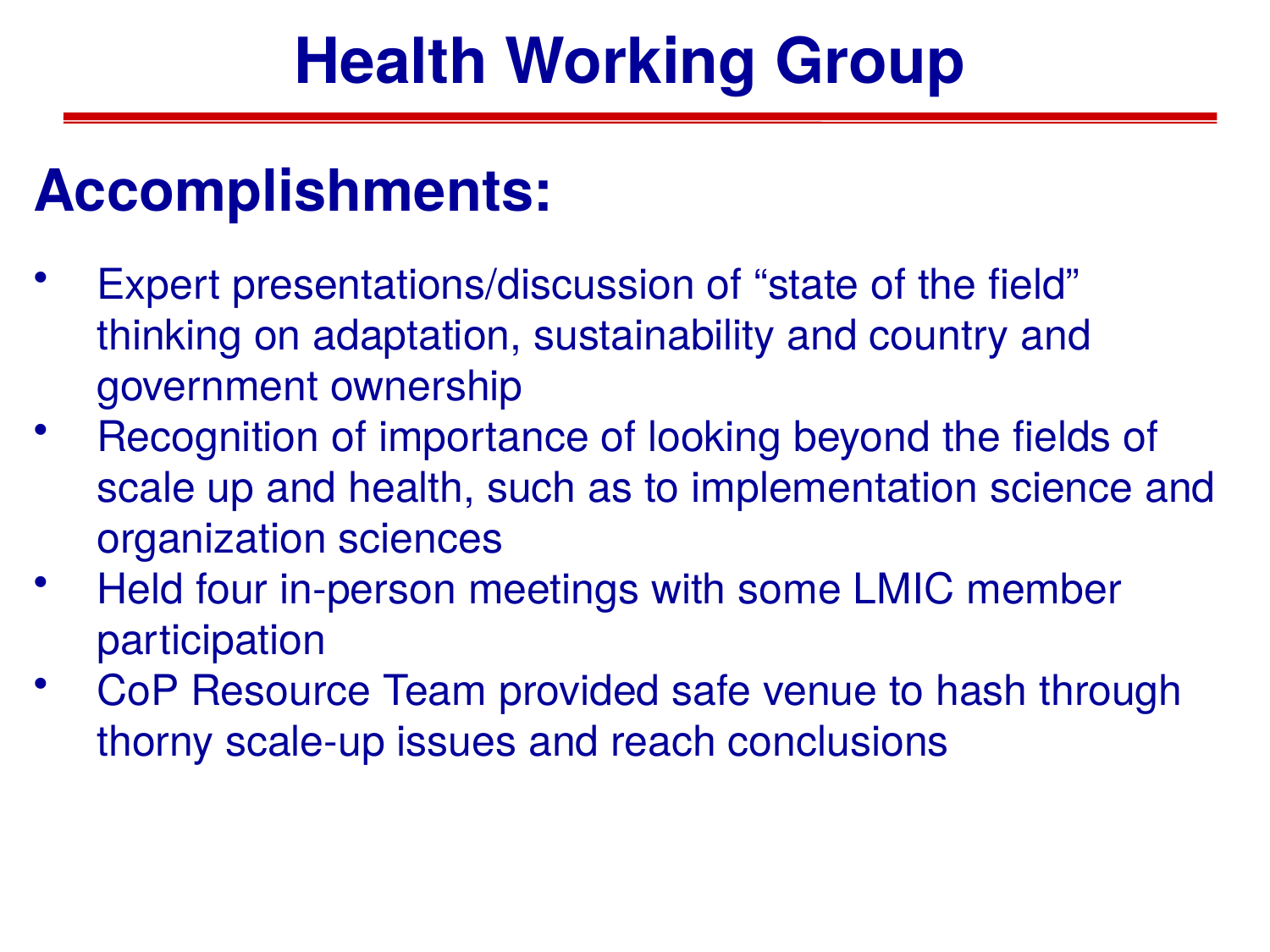

Health Working Group

Accomplishments:

Expert presentations/discussion of “state of the field” thinking on adaptation, sustainability and country and government ownership
Recognition of importance of looking beyond the fields of scale up and health, such as to implementation science and organization sciences
Held four in-person meetings with some LMIC member participation
CoP Resource Team provided safe venue to hash through thorny scale-up issues and reach conclusions